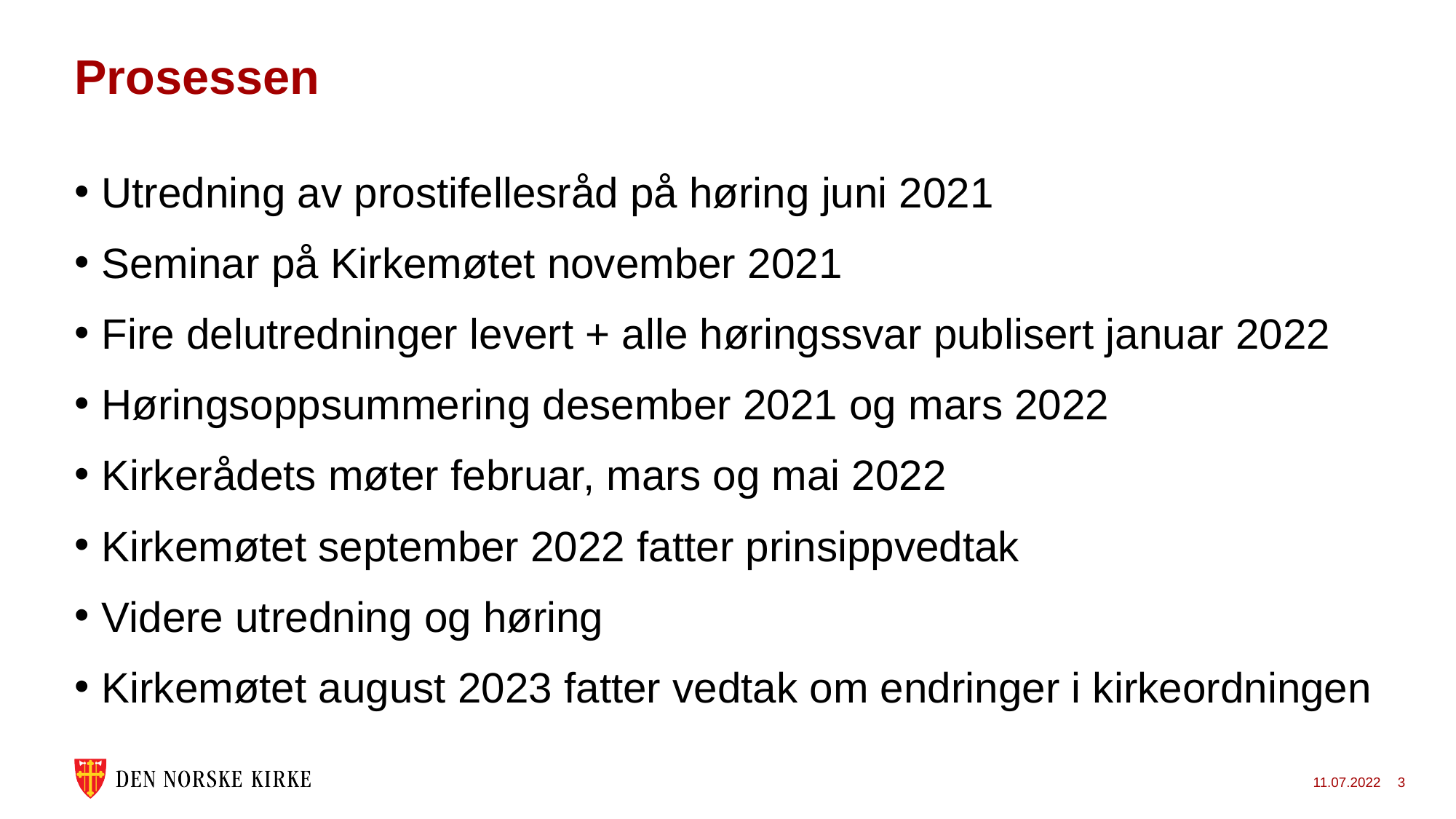

# Prosessen
Utredning av prostifellesråd på høring juni 2021
Seminar på Kirkemøtet november 2021
Fire delutredninger levert + alle høringssvar publisert januar 2022
Høringsoppsummering desember 2021 og mars 2022
Kirkerådets møter februar, mars og mai 2022
Kirkemøtet september 2022 fatter prinsippvedtak
Videre utredning og høring
Kirkemøtet august 2023 fatter vedtak om endringer i kirkeordningen
11.07.2022
3